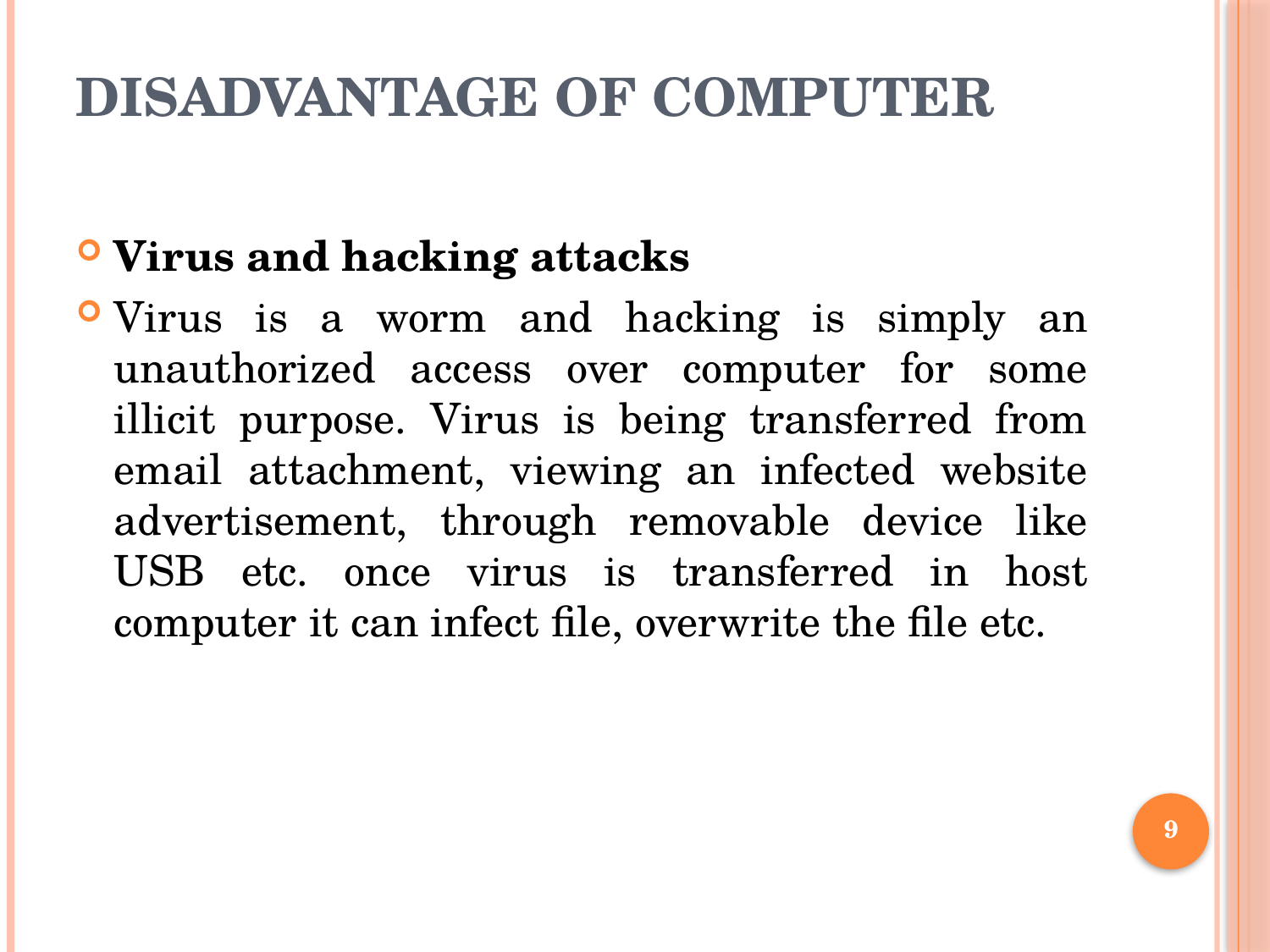

# Disadvantage of Computer
Virus and hacking attacks
Virus is a worm and hacking is simply an unauthorized access over computer for some illicit purpose. Virus is being transferred from email attachment, viewing an infected website advertisement, through removable device like USB etc. once virus is transferred in host computer it can infect file, overwrite the file etc.

9